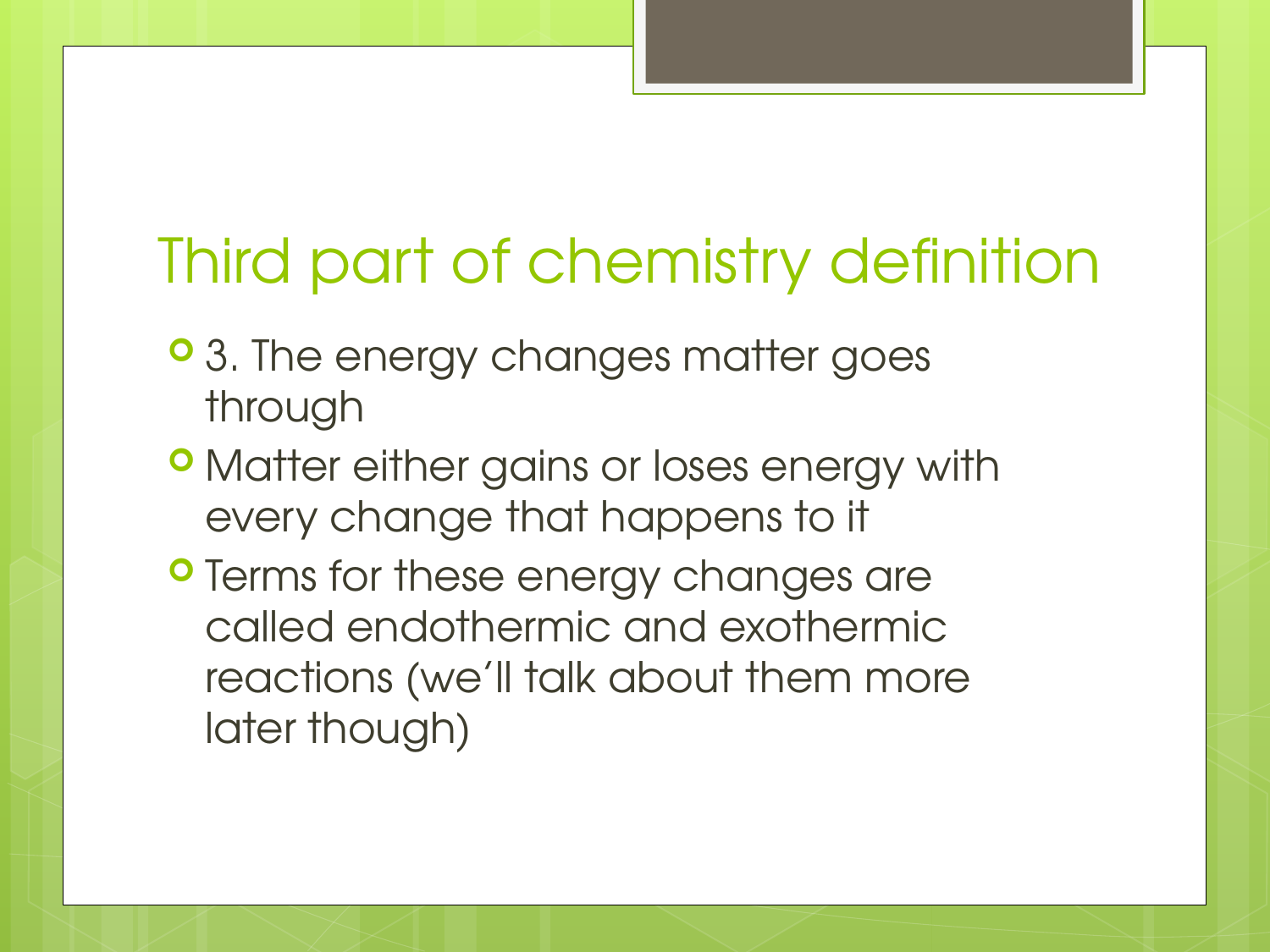

# Third part of chemistry definition
3. The energy changes matter goes through
Matter either gains or loses energy with every change that happens to it
Terms for these energy changes are called endothermic and exothermic reactions (we’ll talk about them more later though)